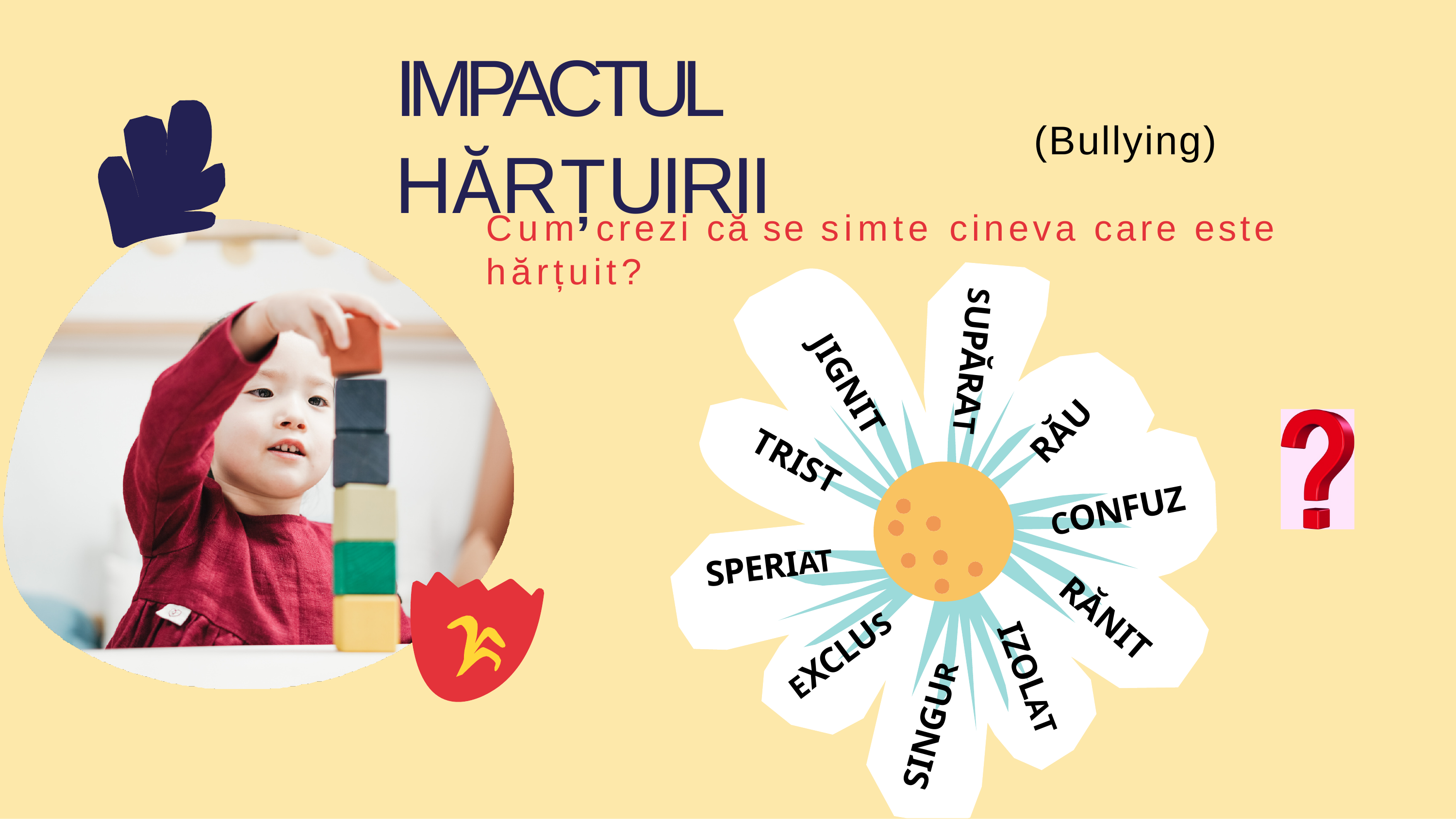

# IMPACTUL HĂRȚUIRII

(Bullying)
Cum crezi că se simte cineva care este hărțuit?

SUPĂRAT
JIGNIT

RĂU
TRIST
CONFUZ
SPERIAT
RĂNIT
EXCLUS
IZOLAT
SINGUR